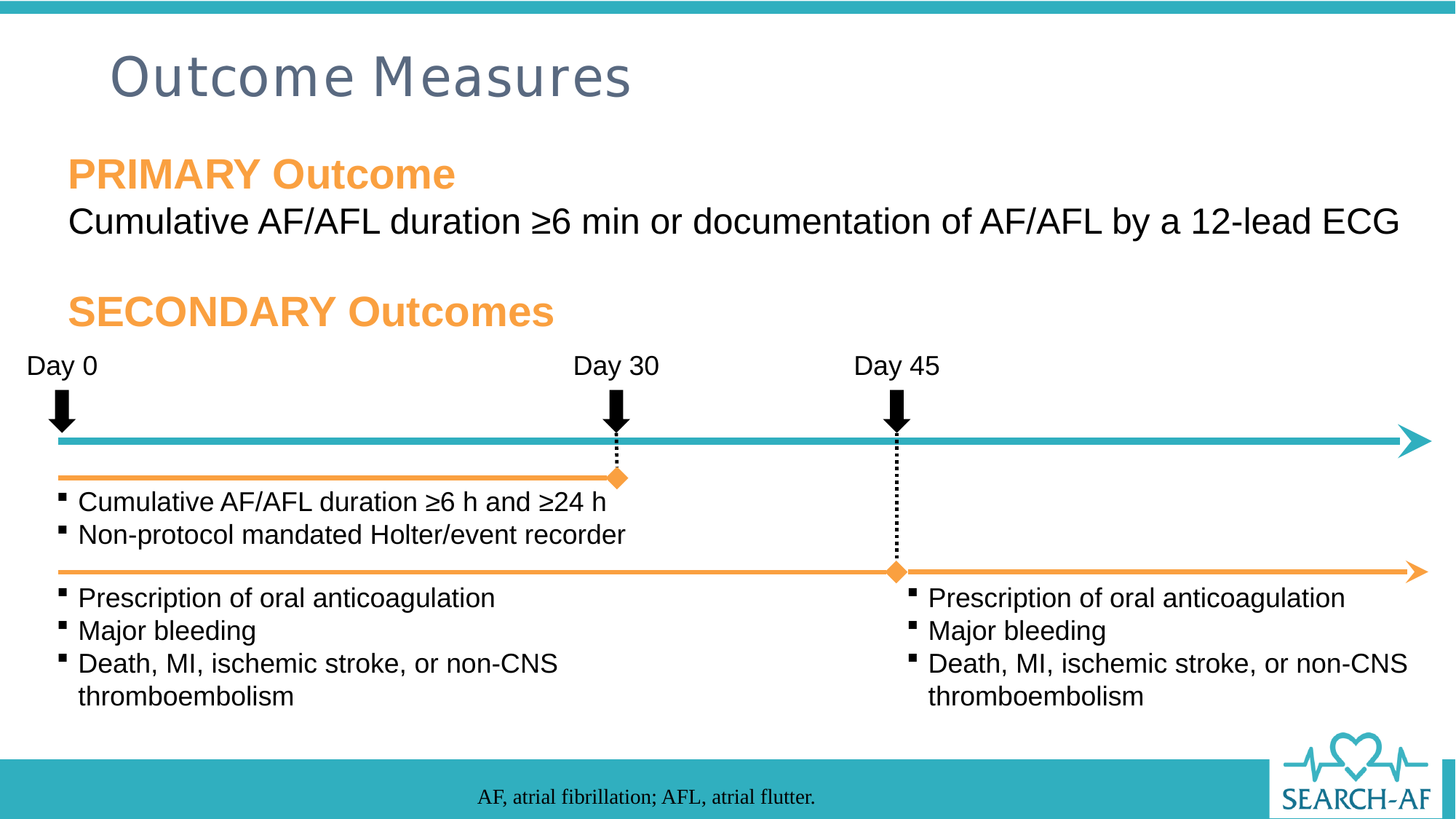

# Outcome Measures
PRIMARY Outcome
Cumulative AF/AFL duration ≥6 min or documentation of AF/AFL by a 12-lead ECG
SECONDARY Outcomes
Day 0

Day 30

Day 45

Cumulative AF/AFL duration ≥6 h and ≥24 h
Non-protocol mandated Holter/event recorder
Prescription of oral anticoagulation
Major bleeding
Death, MI, ischemic stroke, or non-CNS
	thromboembolism
Prescription of oral anticoagulation
Major bleeding
Death, MI, ischemic stroke, or non-CNS
	thromboembolism
AF, atrial fibrillation; AFL, atrial flutter.